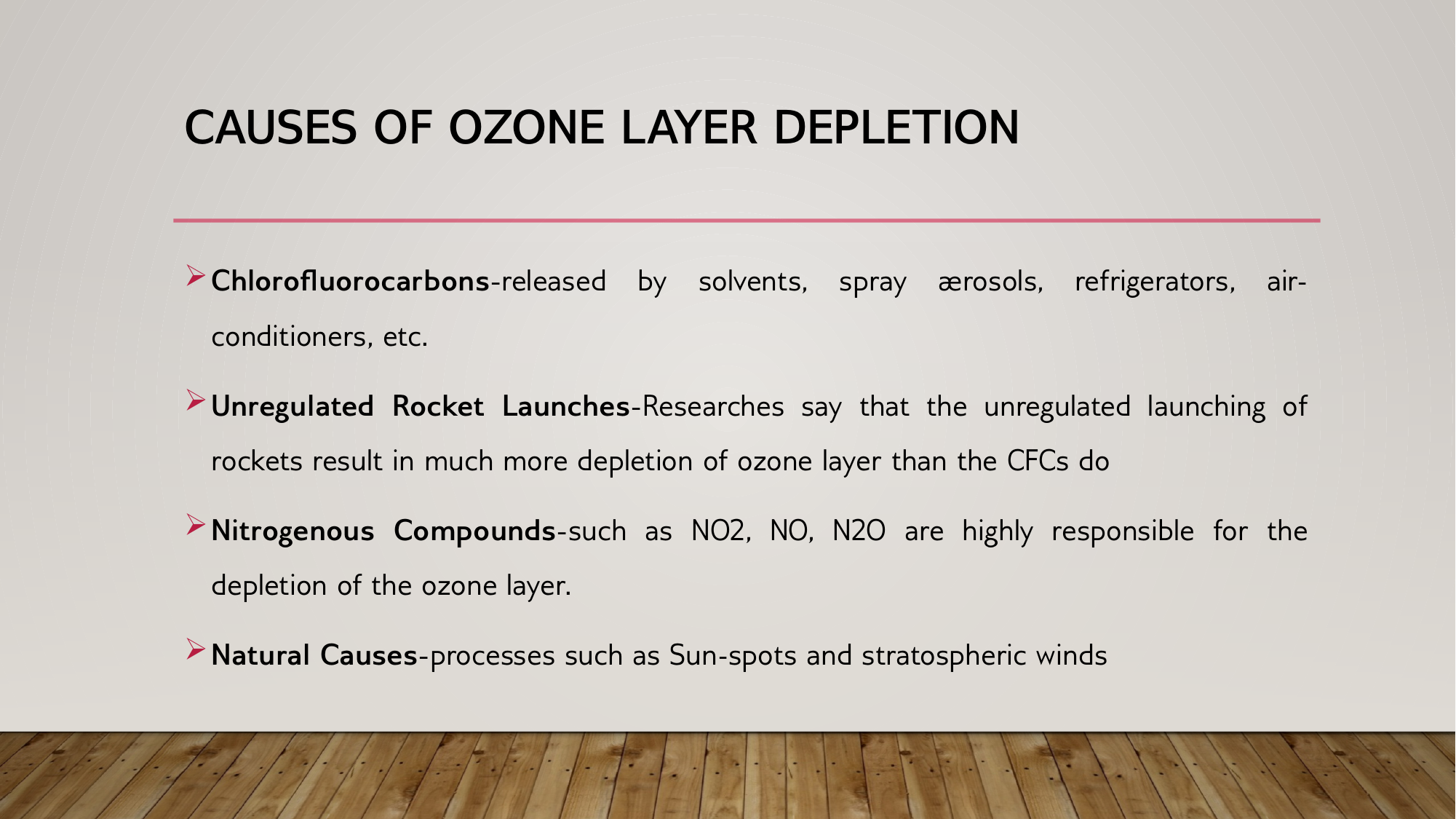

# Causes of Ozone Layer Depletion
Chlorofluorocarbons-released by solvents, spray aerosols, refrigerators, air-conditioners, etc.
Unregulated Rocket Launches-Researches say that the unregulated launching of rockets result in much more depletion of ozone layer than the CFCs do
Nitrogenous Compounds-such as NO2, NO, N2O are highly responsible for the depletion of the ozone layer.
Natural Causes-processes such as Sun-spots and stratospheric winds